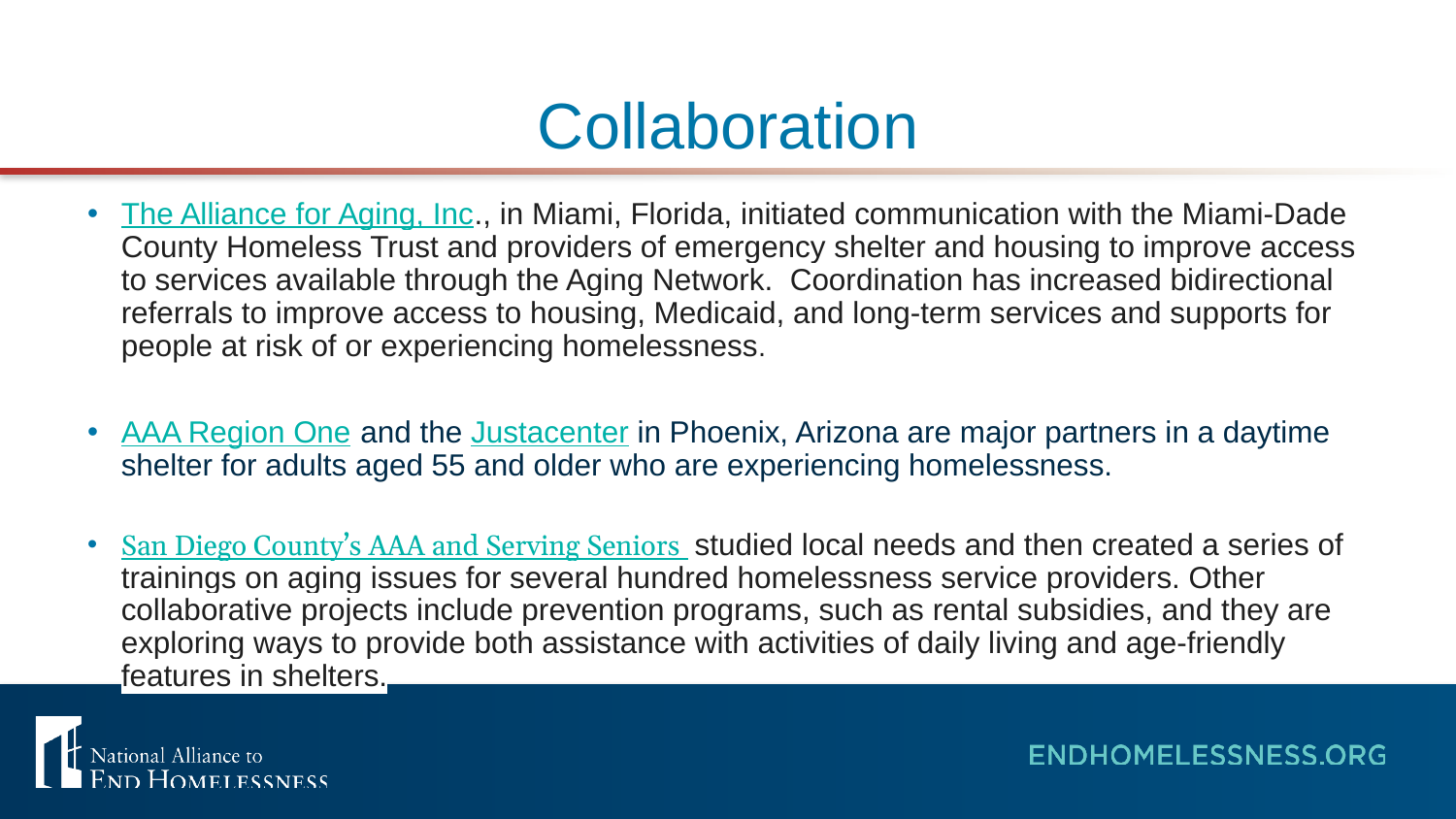

# Collaboration
The Alliance for Aging, Inc., in Miami, Florida, initiated communication with the Miami-Dade County Homeless Trust and providers of emergency shelter and housing to improve access to services available through the Aging Network.  Coordination has increased bidirectional referrals to improve access to housing, Medicaid, and long-term services and supports for people at risk of or experiencing homelessness.

AAA Region One and the Justacenter in Phoenix, Arizona are major partners in a daytime shelter for adults aged 55 and older who are experiencing homelessness.

San Diego County’s AAA and Serving Seniors  studied local needs and then created a series of trainings on aging issues for several hundred homelessness service providers. Other collaborative projects include prevention programs, such as rental subsidies, and they are exploring ways to provide both assistance with activities of daily living and age-friendly features in shelters.